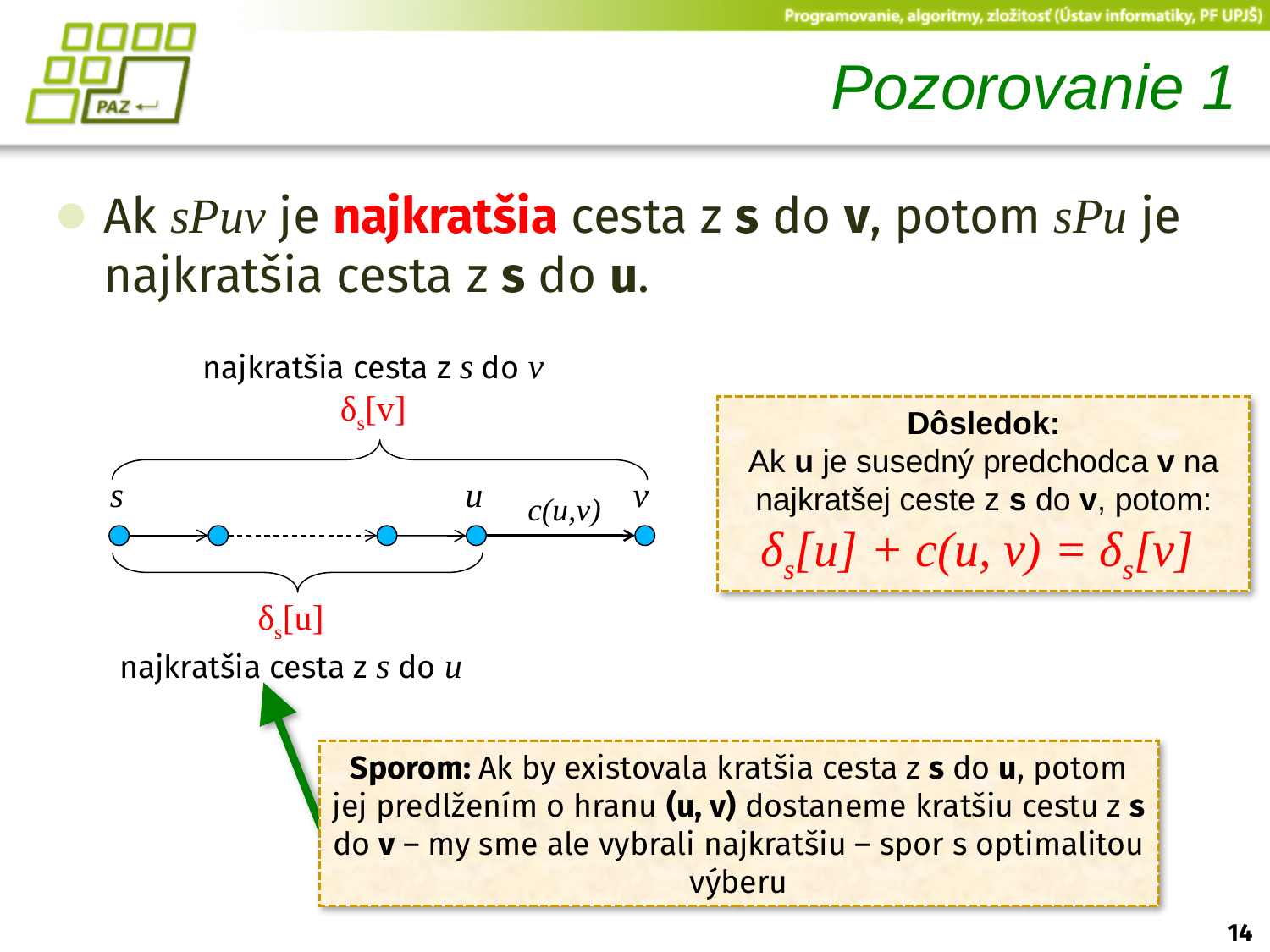

# Pozorovanie 1
Ak sPuv je najkratšia cesta z s do v, potom sPu je najkratšia cesta z s do u.

najkratšia cesta z s do v
δs[v]

Dôsledok:
Ak u je susedný predchodca v na najkratšej ceste z s do v, potom:
δs[u] + c(u, v) = δs[v]
s
u
v
c(u,v)

δs[u]
najkratšia cesta z s do u

Sporom: Ak by existovala kratšia cesta z s do u, potom jej predlžením o hranu (u, v) dostaneme kratšiu cestu z s do v – my sme ale vybrali najkratšiu – spor s optimalitou výberu